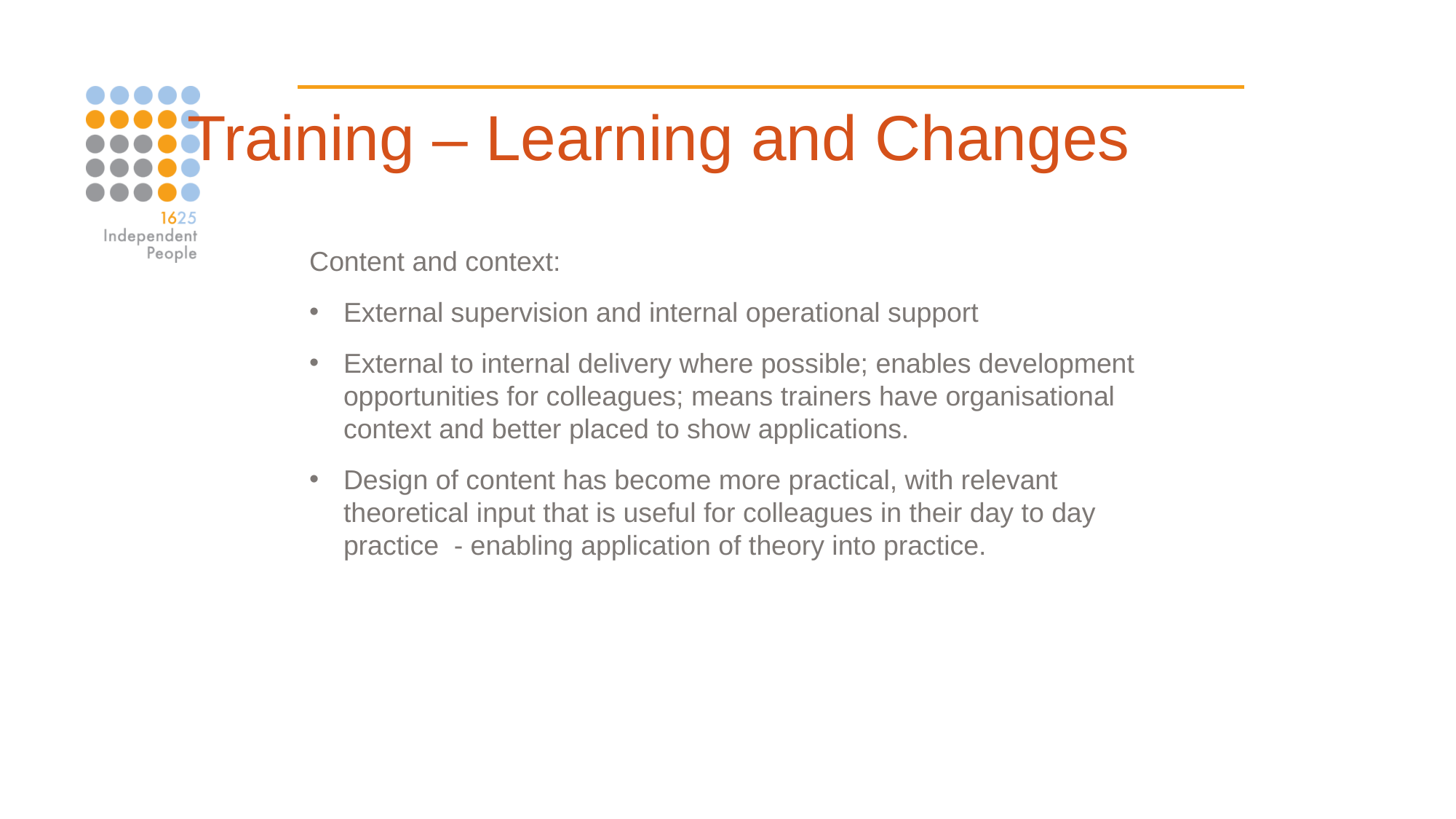

Training – Learning and Changes
Content and context:
External supervision and internal operational support
External to internal delivery where possible; enables development opportunities for colleagues; means trainers have organisational context and better placed to show applications.
Design of content has become more practical, with relevant theoretical input that is useful for colleagues in their day to day practice  - enabling application of theory into practice.